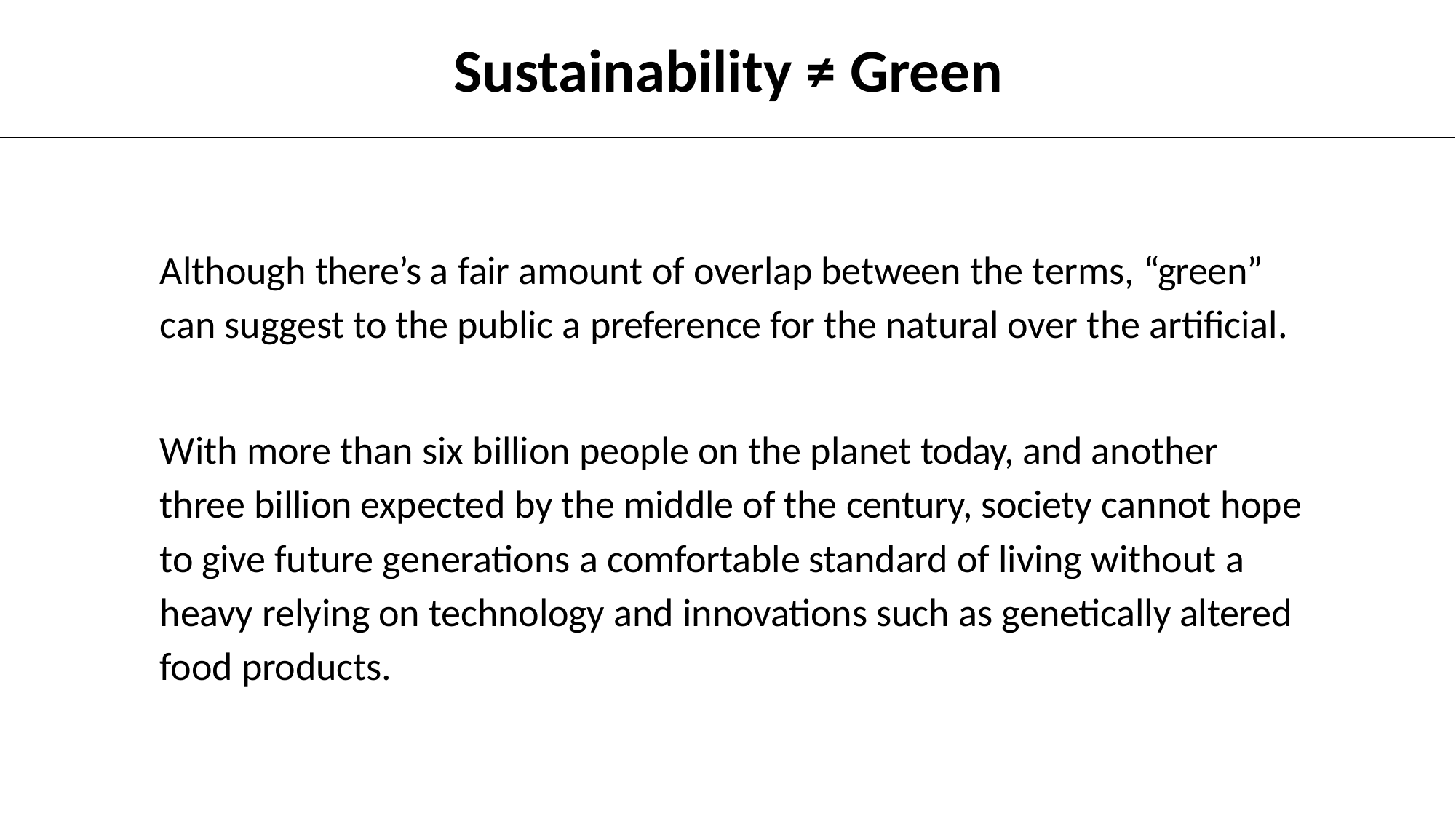

Sustainability ≠ Green
Although there’s a fair amount of overlap between the terms, “green” can suggest to the public a preference for the natural over the artificial.

With more than six billion people on the planet today, and another three billion expected by the middle of the century, society cannot hope to give future generations a comfortable standard of living without a heavy relying on technology and innovations such as genetically altered food products.